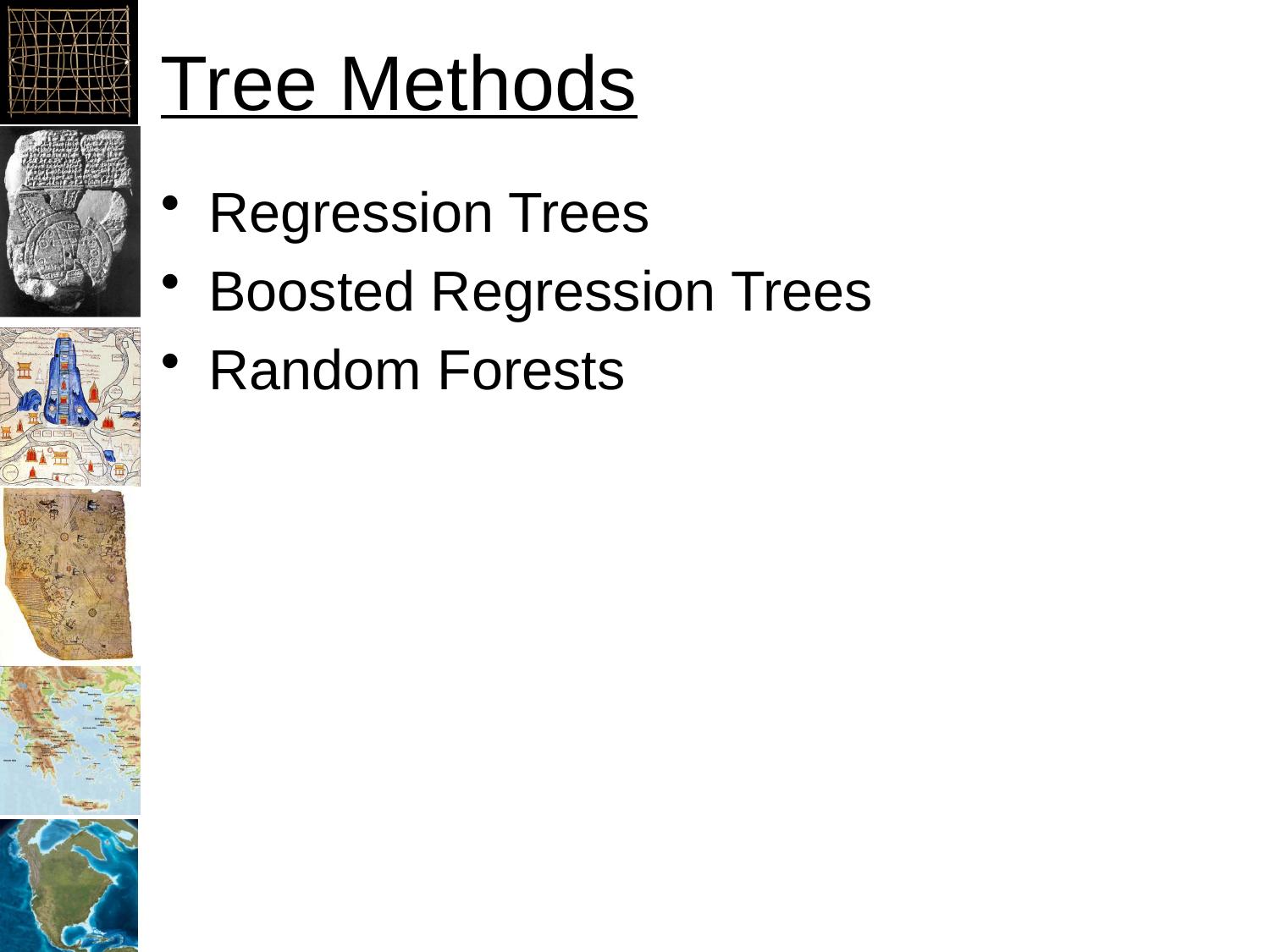

# Tree Methods
Regression Trees
Boosted Regression Trees
Random Forests